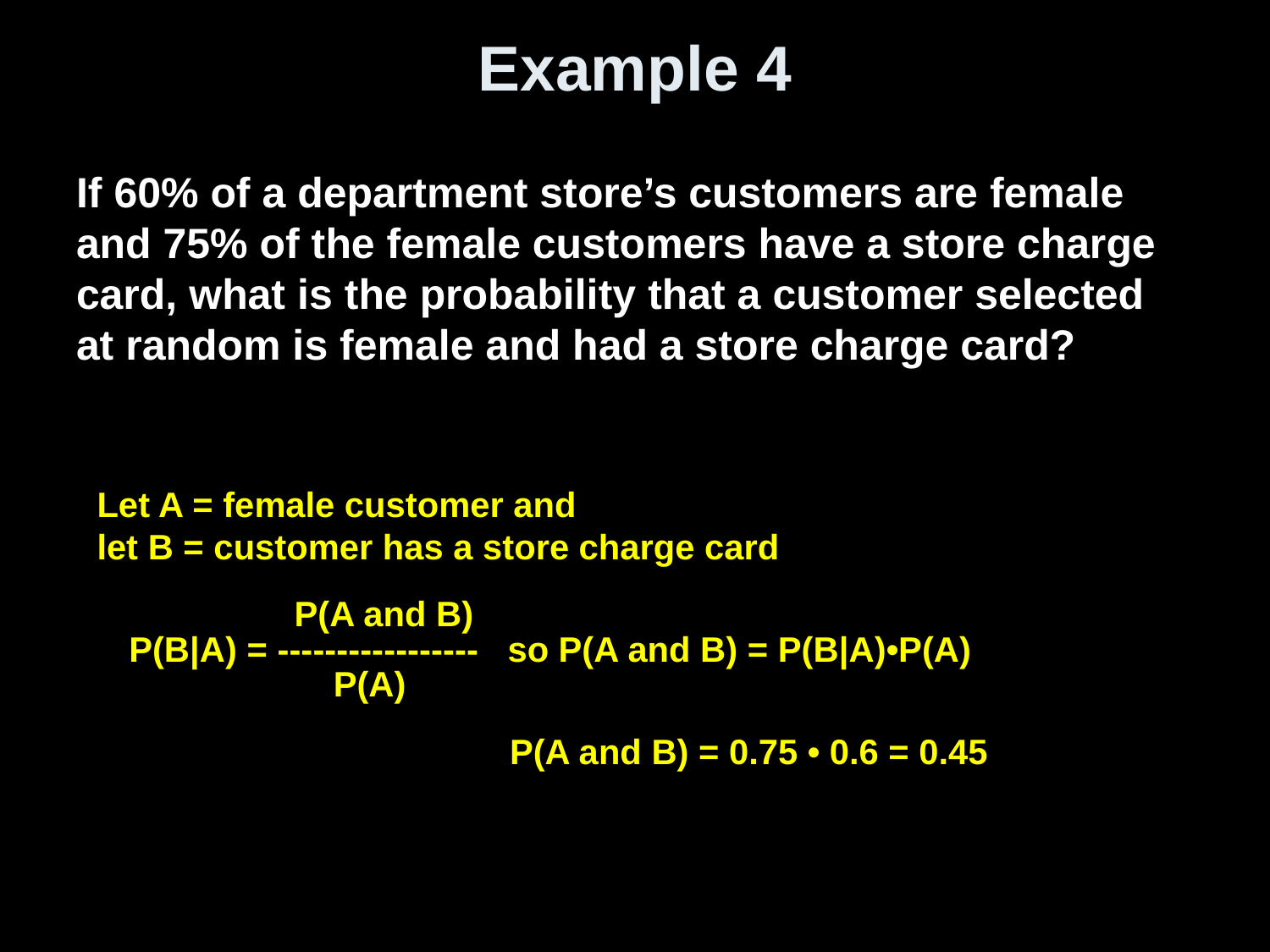

# Example 4
If 60% of a department store’s customers are female and 75% of the female customers have a store charge card, what is the probability that a customer selected at random is female and had a store charge card?

Let A = female customer and
let B = customer has a store charge card
                 P(A and B)
P(B|A) = -----------------   so P(A and B) = P(B|A)•P(A)
                     P(A)
P(A and B) = 0.75 • 0.6 = 0.45